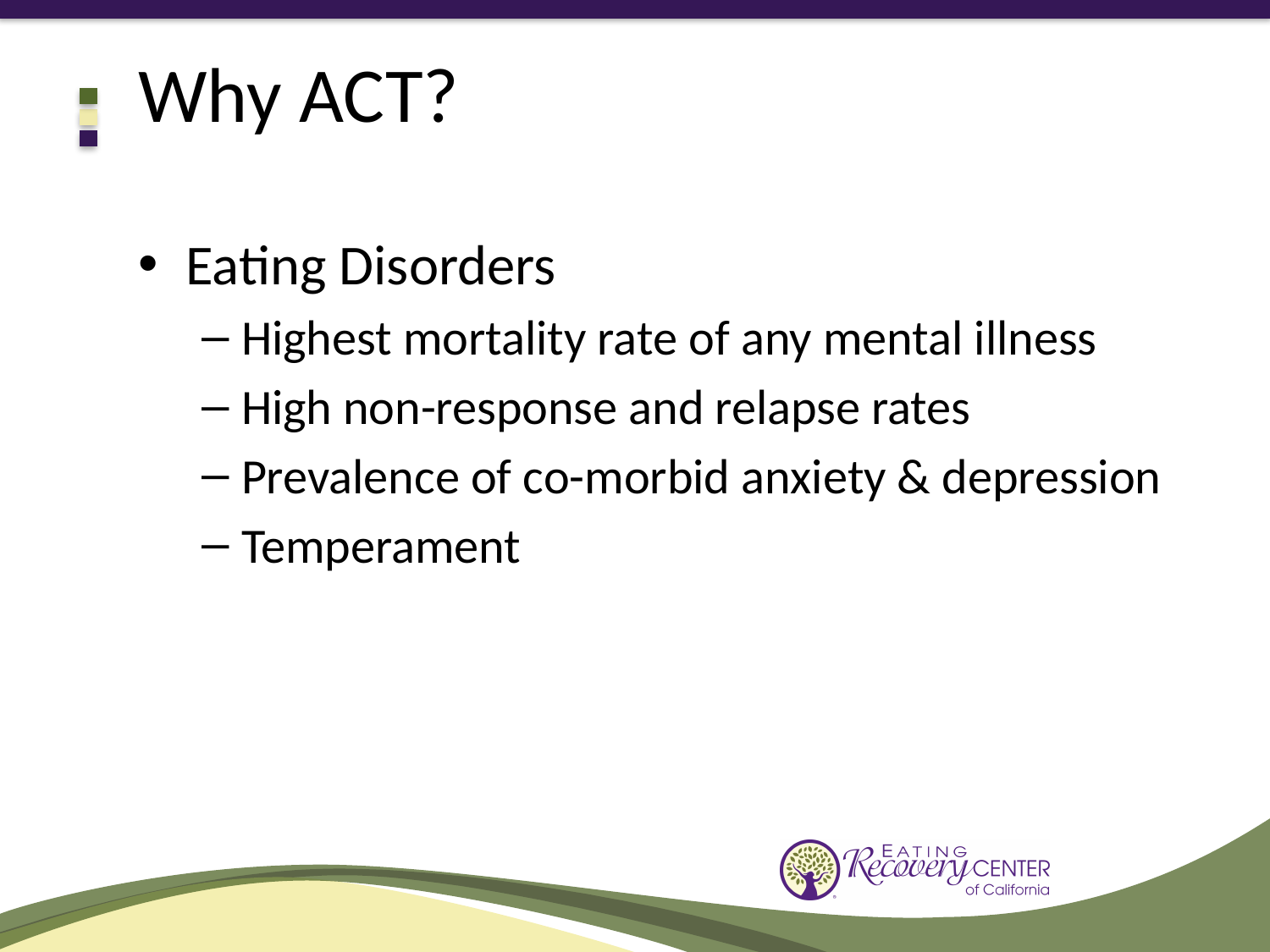

# Why ACT?
Eating Disorders
Highest mortality rate of any mental illness
High non-response and relapse rates
Prevalence of co-morbid anxiety & depression
Temperament